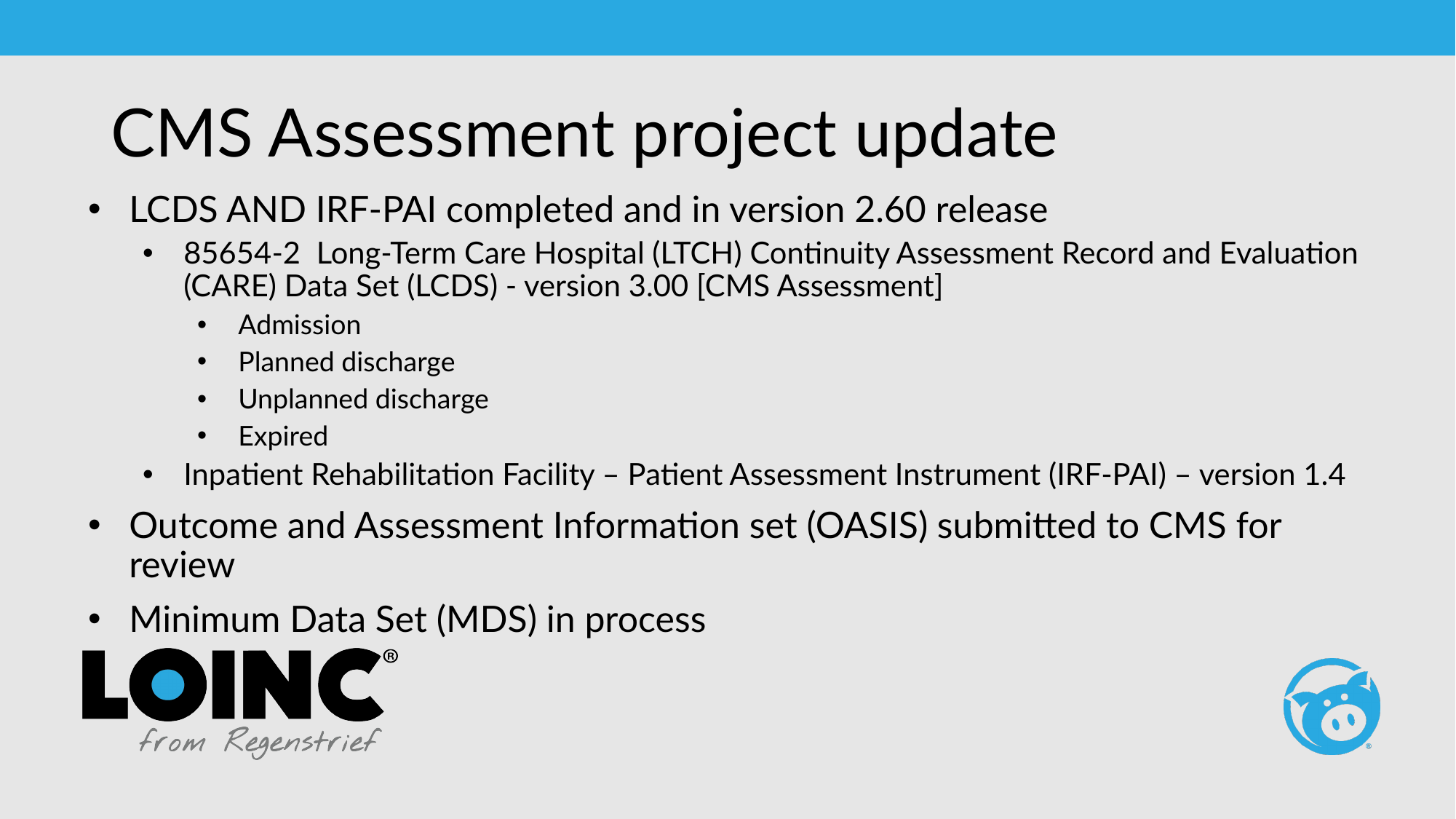

# CMS Assessment project update
LCDS AND IRF-PAI completed and in version 2.60 release
85654-2  Long-Term Care Hospital (LTCH) Continuity Assessment Record and Evaluation (CARE) Data Set (LCDS) - version 3.00 [CMS Assessment]
Admission
Planned discharge
Unplanned discharge
Expired
Inpatient Rehabilitation Facility – Patient Assessment Instrument (IRF-PAI) – version 1.4
Outcome and Assessment Information set (OASIS) submitted to CMS for review
Minimum Data Set (MDS) in process